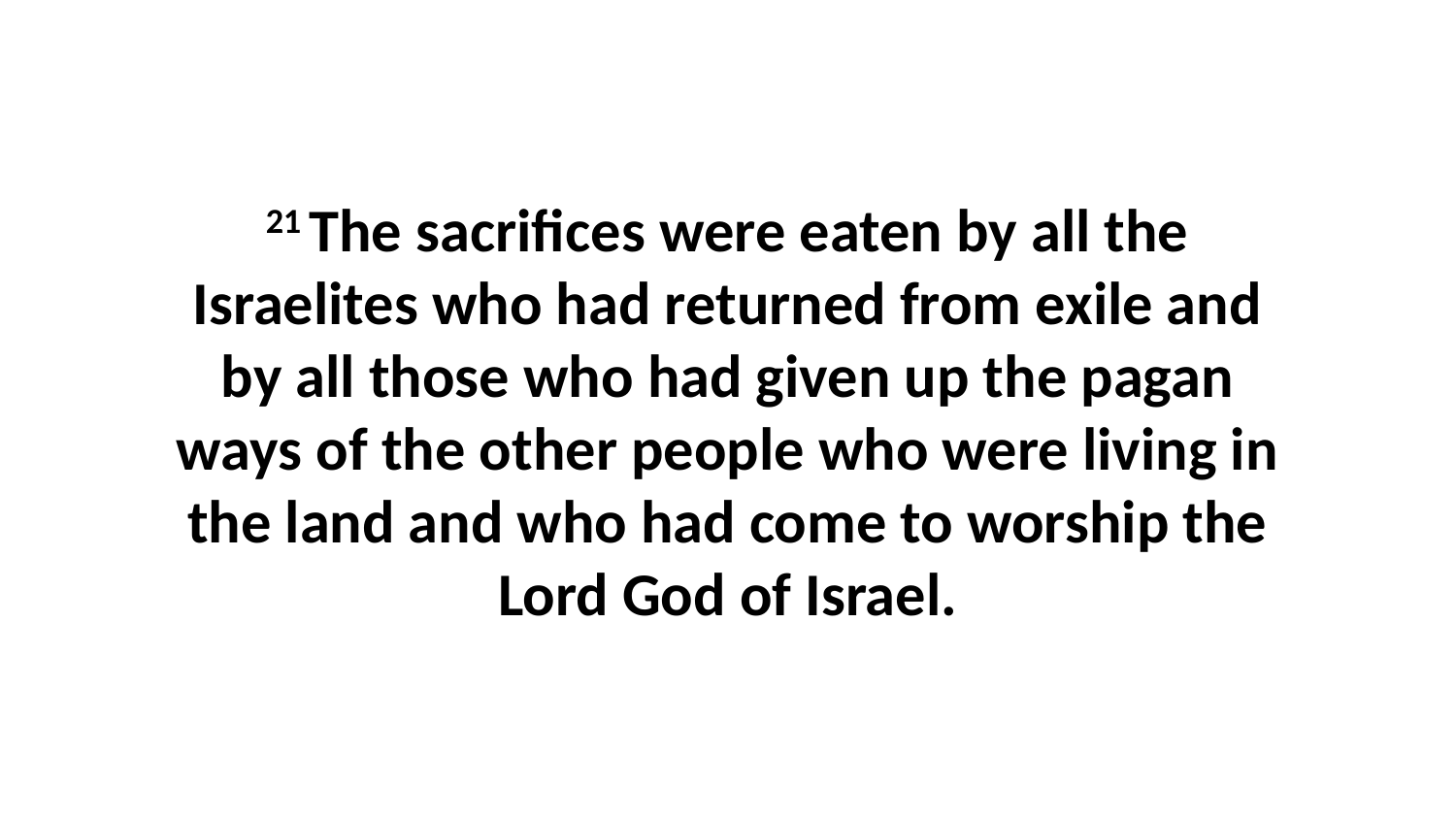

21 The sacrifices were eaten by all the Israelites who had returned from exile and by all those who had given up the pagan ways of the other people who were living in the land and who had come to worship the Lord God of Israel.